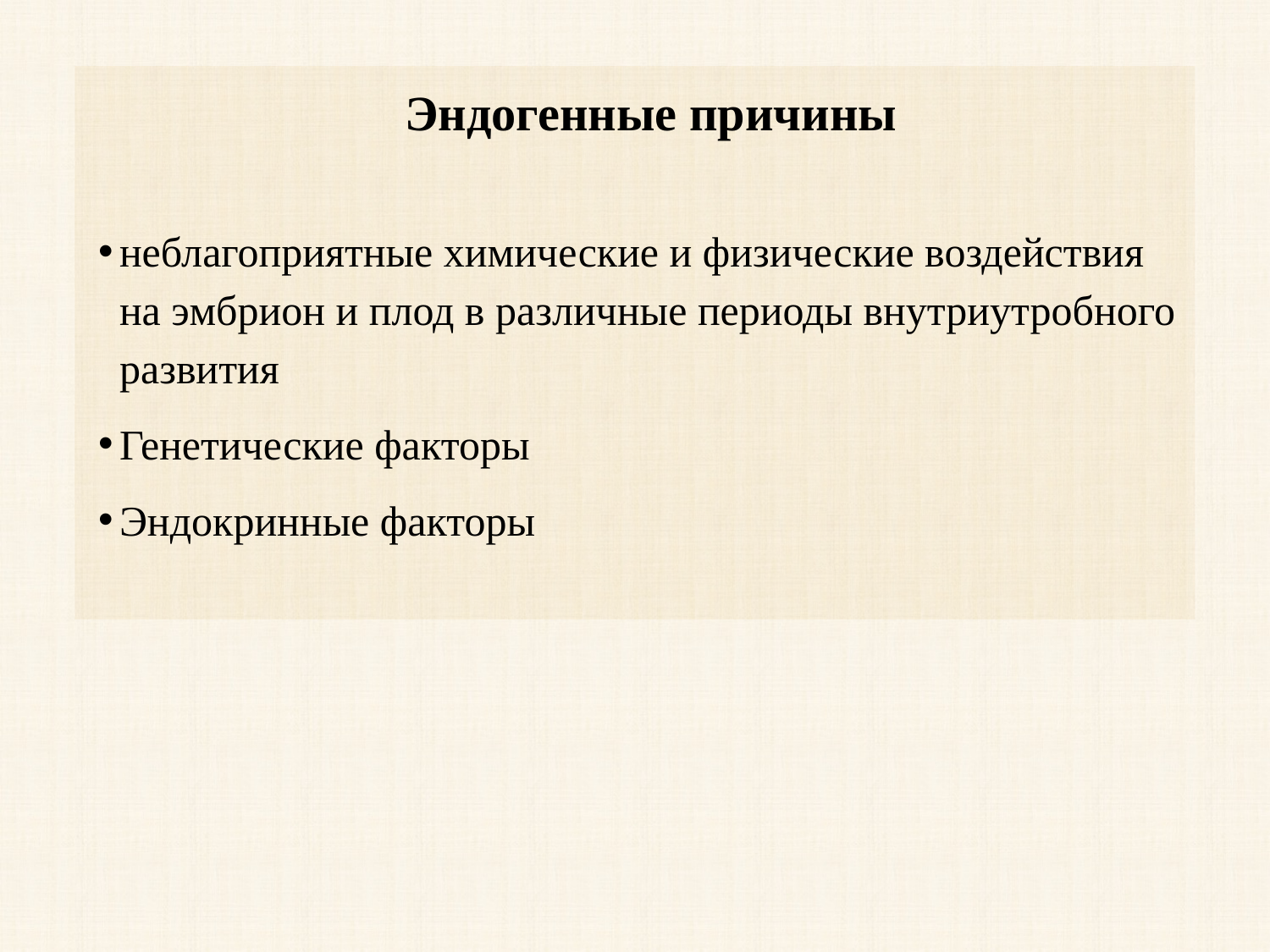

Эндогенные причины
неблагоприятные химические и физические воздействия на эмбрион и плод в различные периоды внутриутробного развития
Генетические факторы
Эндокринные факторы